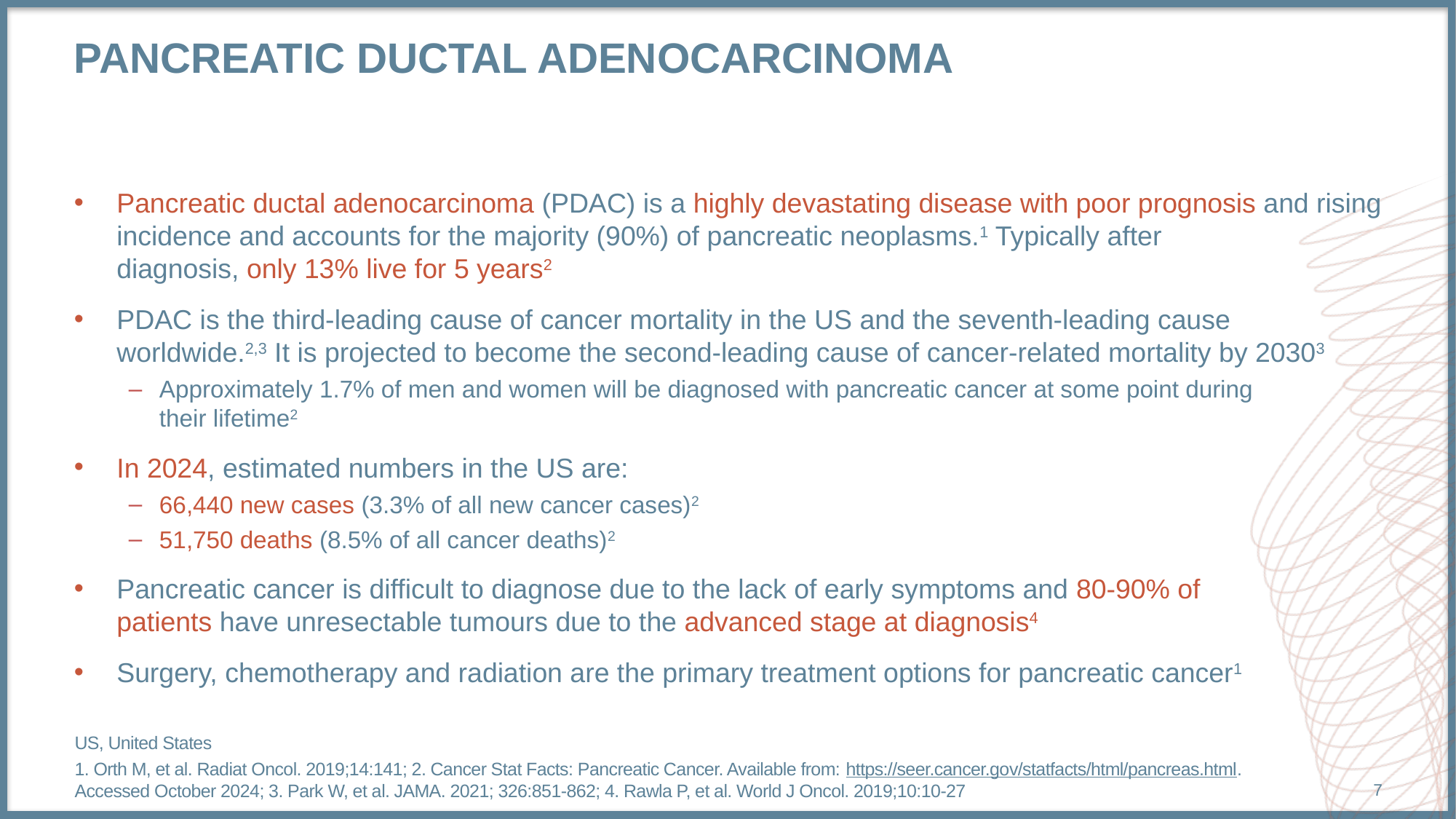

# Pancreatic ductal adenocarcinoma
Pancreatic ductal adenocarcinoma (PDAC) is a highly devastating disease with poor prognosis and rising incidence and accounts for the majority (90%) of pancreatic neoplasms.1 Typically after
diagnosis, only 13% live for 5 years2
PDAC is the third-leading cause of cancer mortality in the US and the seventh-leading cause
worldwide.2,3 It is projected to become the second-leading cause of cancer-related mortality by 20303
Approximately 1.7% of men and women will be diagnosed with pancreatic cancer at some point during
their lifetime2
In 2024, estimated numbers in the US are:
66,440 new cases (3.3% of all new cancer cases)2
51,750 deaths (8.5% of all cancer deaths)2
Pancreatic cancer is difficult to diagnose due to the lack of early symptoms and 80-90% of
patients have unresectable tumours due to the advanced stage at diagnosis4
Surgery, chemotherapy and radiation are the primary treatment options for pancreatic cancer1
US, United States
1. Orth M, et al. Radiat Oncol. 2019;14:141; 2. Cancer Stat Facts: Pancreatic Cancer. Available from: https://seer.cancer.gov/statfacts/html/pancreas.html. Accessed October 2024; 3. Park W, et al. JAMA. 2021; 326:851-862; 4. Rawla P, et al. World J Oncol. 2019;10:10-27
7